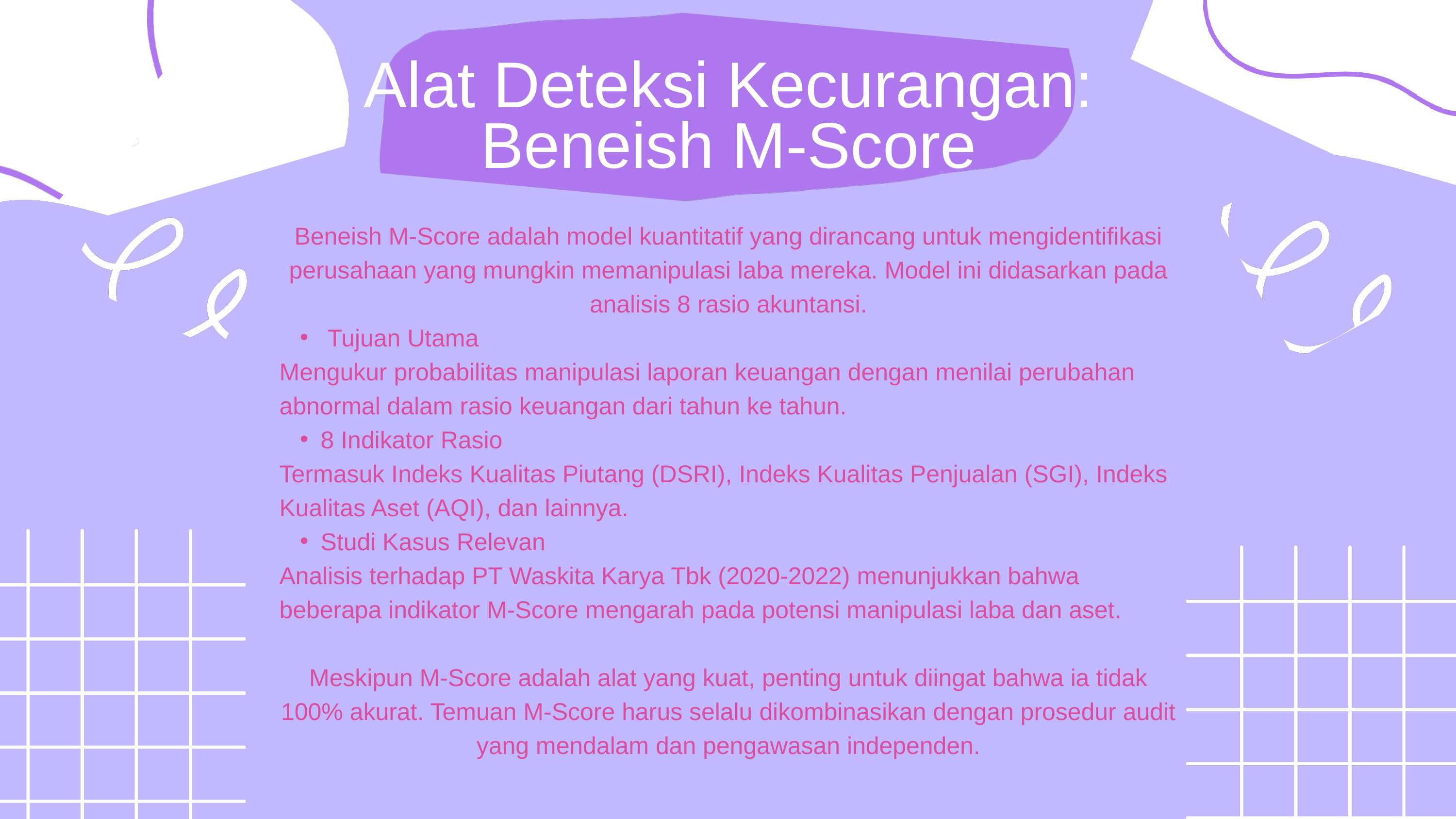

Alat Deteksi Kecurangan: Beneish M-Score

Beneish M-Score adalah model kuantitatif yang dirancang untuk mengidentifikasi perusahaan yang mungkin memanipulasi laba mereka. Model ini didasarkan pada analisis 8 rasio akuntansi.
 Tujuan Utama
Mengukur probabilitas manipulasi laporan keuangan dengan menilai perubahan abnormal dalam rasio keuangan dari tahun ke tahun.
8 Indikator Rasio
Termasuk Indeks Kualitas Piutang (DSRI), Indeks Kualitas Penjualan (SGI), Indeks Kualitas Aset (AQI), dan lainnya.
Studi Kasus Relevan
Analisis terhadap PT Waskita Karya Tbk (2020-2022) menunjukkan bahwa beberapa indikator M-Score mengarah pada potensi manipulasi laba dan aset.

Meskipun M-Score adalah alat yang kuat, penting untuk diingat bahwa ia tidak 100% akurat. Temuan M-Score harus selalu dikombinasikan dengan prosedur audit yang mendalam dan pengawasan independen.